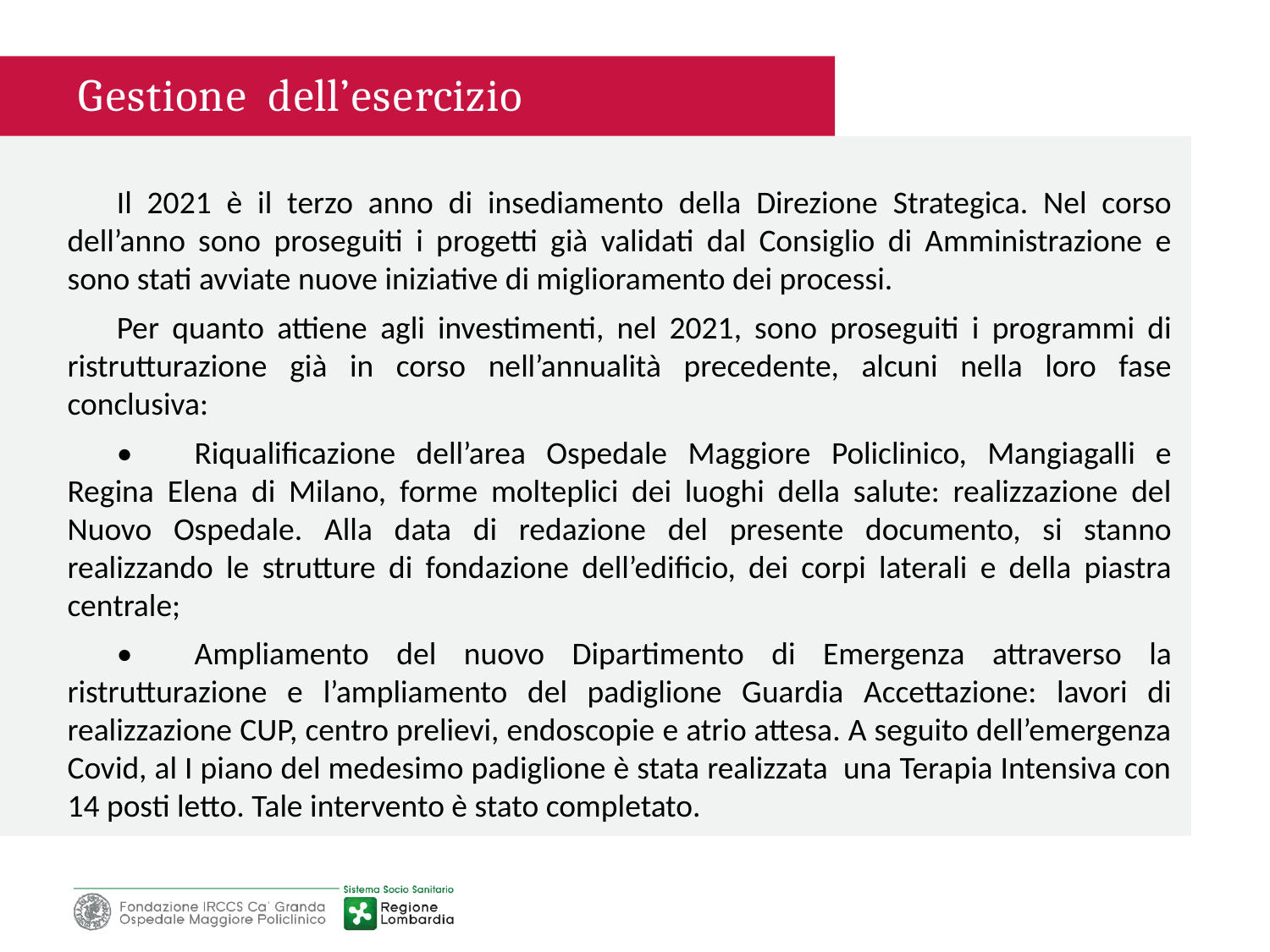

Gestione  dell’esercizio

Il 2021 è il terzo anno di insediamento della Direzione Strategica. Nel corso dell’anno sono proseguiti i progetti già validati dal Consiglio di Amministrazione e sono stati avviate nuove iniziative di miglioramento dei processi.
Per quanto attiene agli investimenti, nel 2021, sono proseguiti i programmi di ristrutturazione già in corso nell’annualità precedente, alcuni nella loro fase conclusiva:
•	Riqualificazione dell’area Ospedale Maggiore Policlinico, Mangiagalli e Regina Elena di Milano, forme molteplici dei luoghi della salute: realizzazione del Nuovo Ospedale. Alla data di redazione del presente documento, si stanno realizzando le strutture di fondazione dell’edificio, dei corpi laterali e della piastra centrale;
•	Ampliamento del nuovo Dipartimento di Emergenza attraverso la ristrutturazione e l’ampliamento del padiglione Guardia Accettazione: lavori di realizzazione CUP, centro prelievi, endoscopie e atrio attesa. A seguito dell’emergenza Covid, al I piano del medesimo padiglione è stata realizzata  una Terapia Intensiva con 14 posti letto. Tale intervento è stato completato.